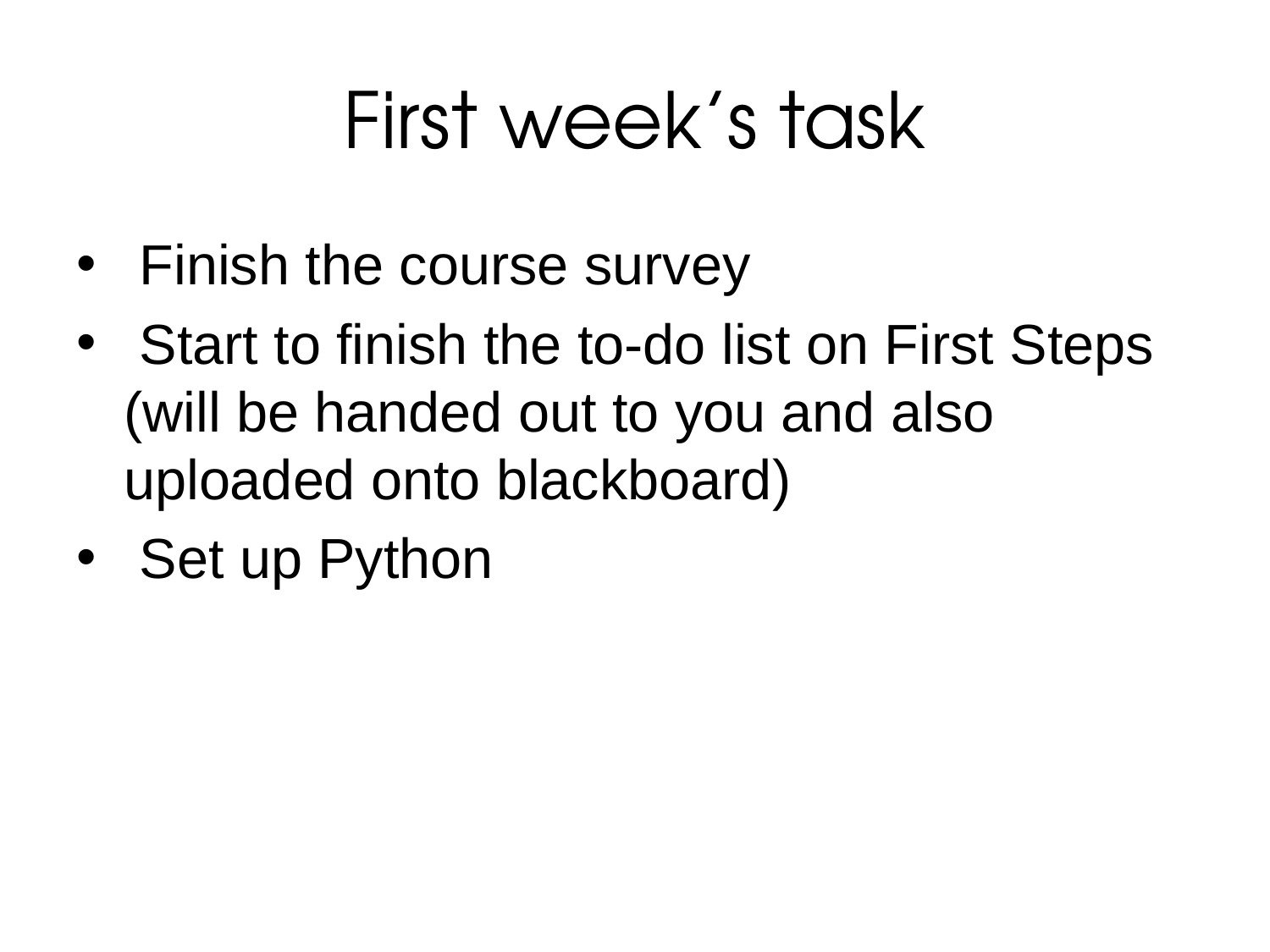

# First week’s task
 Finish the course survey
 Start to finish the to-do list on First Steps (will be handed out to you and also uploaded onto blackboard)
 Set up Python